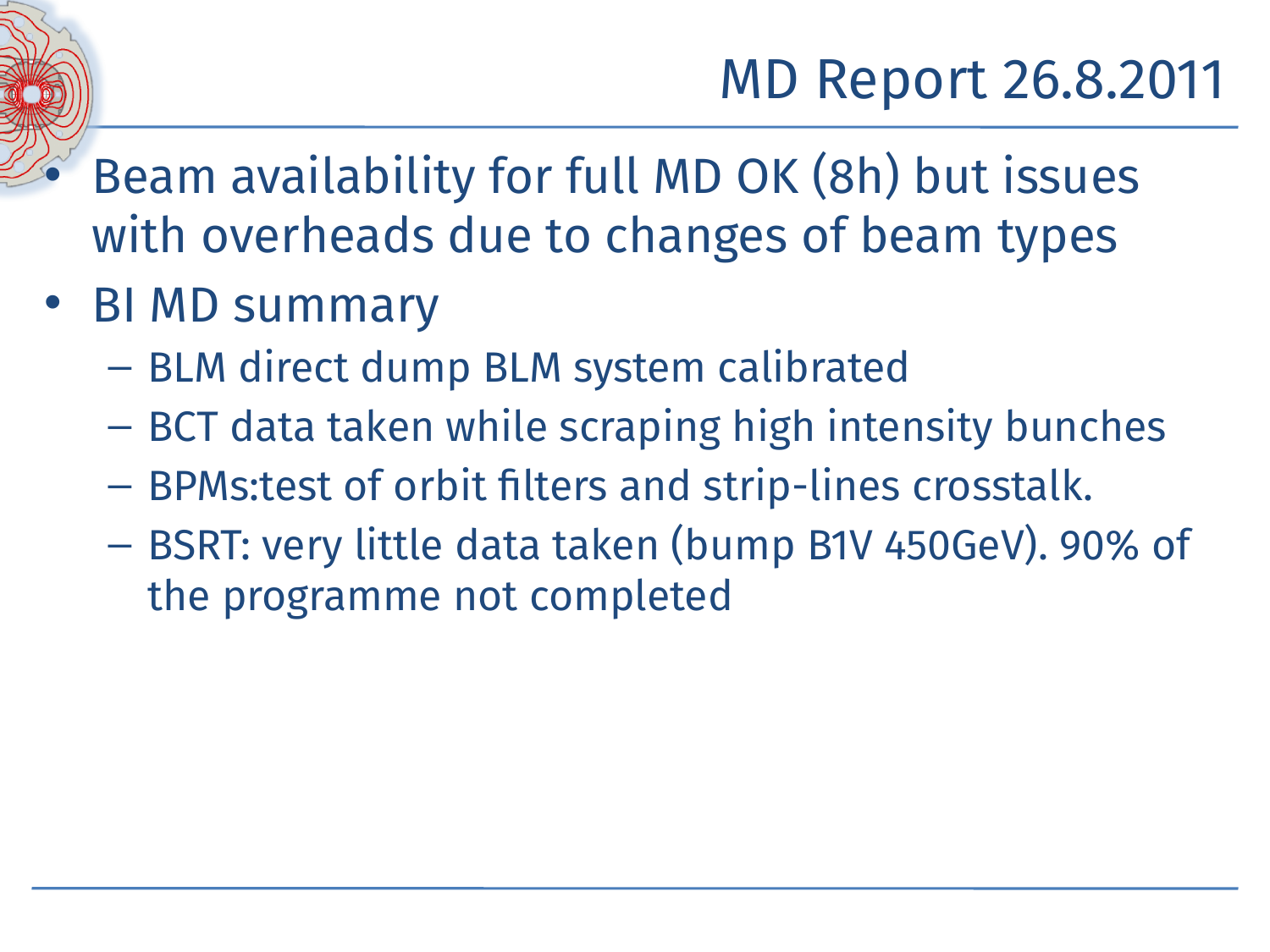

# MD Report 26.8.2011
Beam availability for full MD OK (8h) but issues with overheads due to changes of beam types
BI MD summary
BLM direct dump BLM system calibrated
BCT data taken while scraping high intensity bunches
BPMs:test of orbit filters and strip-lines crosstalk.
BSRT: very little data taken (bump B1V 450GeV). 90% of the programme not completed